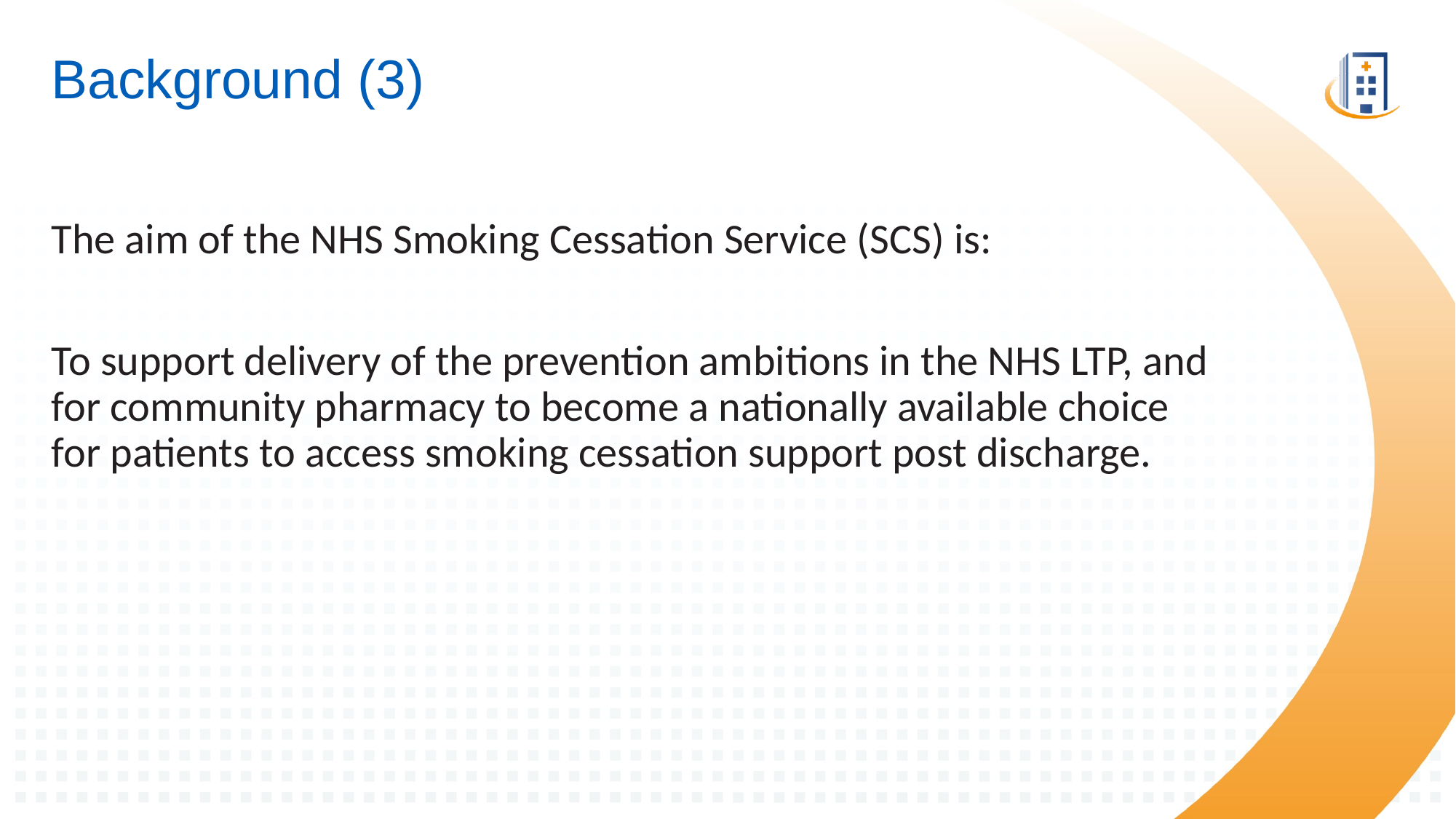

# Background (3)
The aim of the NHS Smoking Cessation Service (SCS) is:

To support delivery of the prevention ambitions in the NHS LTP, and for community pharmacy to become a nationally available choice for patients to access smoking cessation support post discharge.